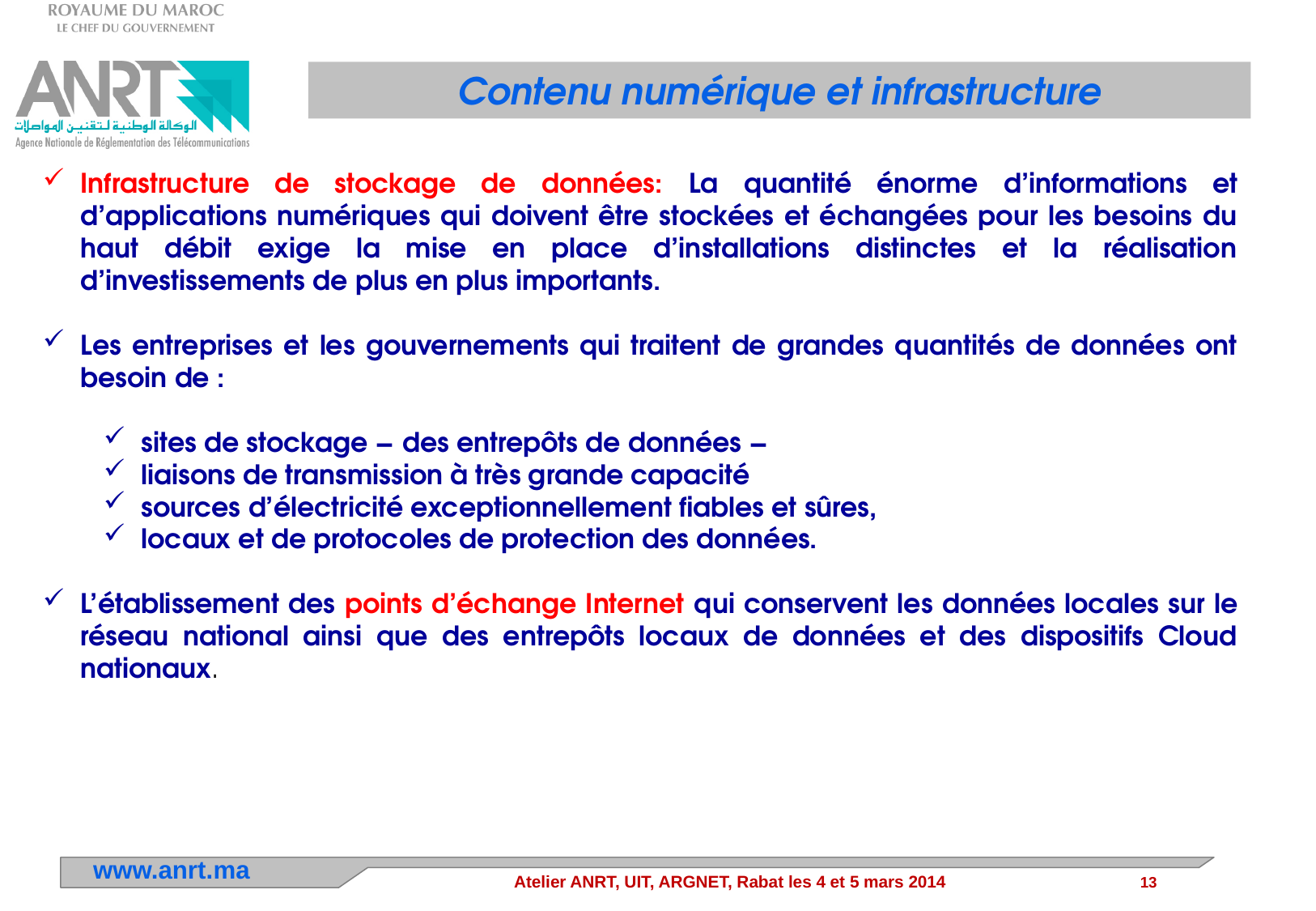

Contenu numérique et infrastructure
Infrastructure de stockage de données: La quantité énorme d’informations et d’applications numériques qui doivent être stockées et échangées pour les besoins du haut débit exige la mise en place d’installations distinctes et la réalisation d’investissements de plus en plus importants.

Les entreprises et les gouvernements qui traitent de grandes quantités de données ont besoin de :

sites de stockage − des entrepôts de données −
liaisons de transmission à très grande capacité
sources d’électricité exceptionnellement fiables et sûres,
locaux et de protocoles de protection des données.

L’établissement des points d’échange Internet qui conservent les données locales sur le réseau national ainsi que des entrepôts locaux de données et des dispositifs Cloud nationaux.